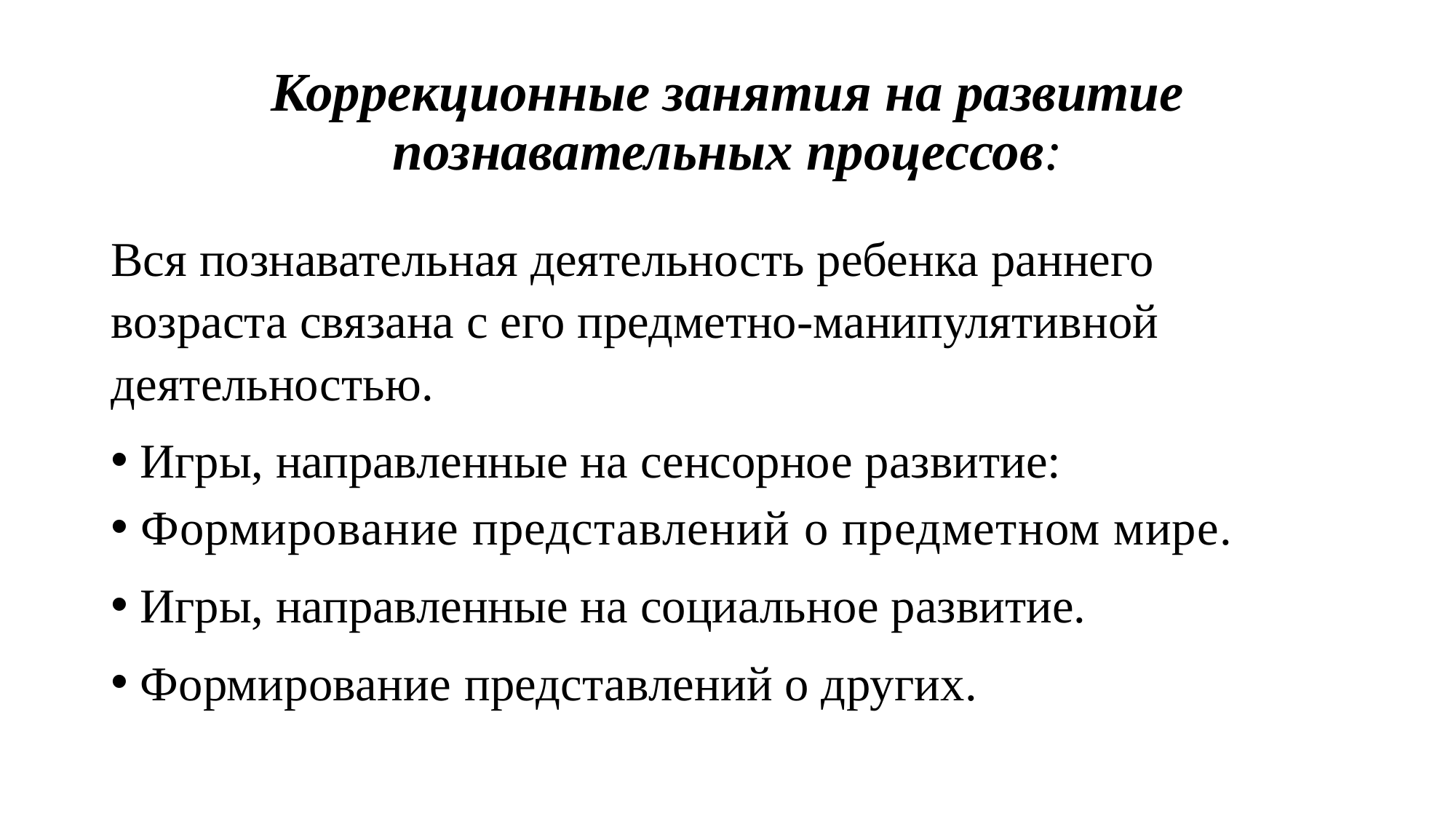

# Коррекционные занятия на развитие познавательных процессов:
Вся познавательная деятельность ребенка раннего возраста связана с его предметно-манипулятивной деятельностью.
 Игры, направленные на сенсорное развитие:
 Формирование представлений о предметном мире.
 Игры, направленные на социальное развитие.
 Формирование представлений о других.